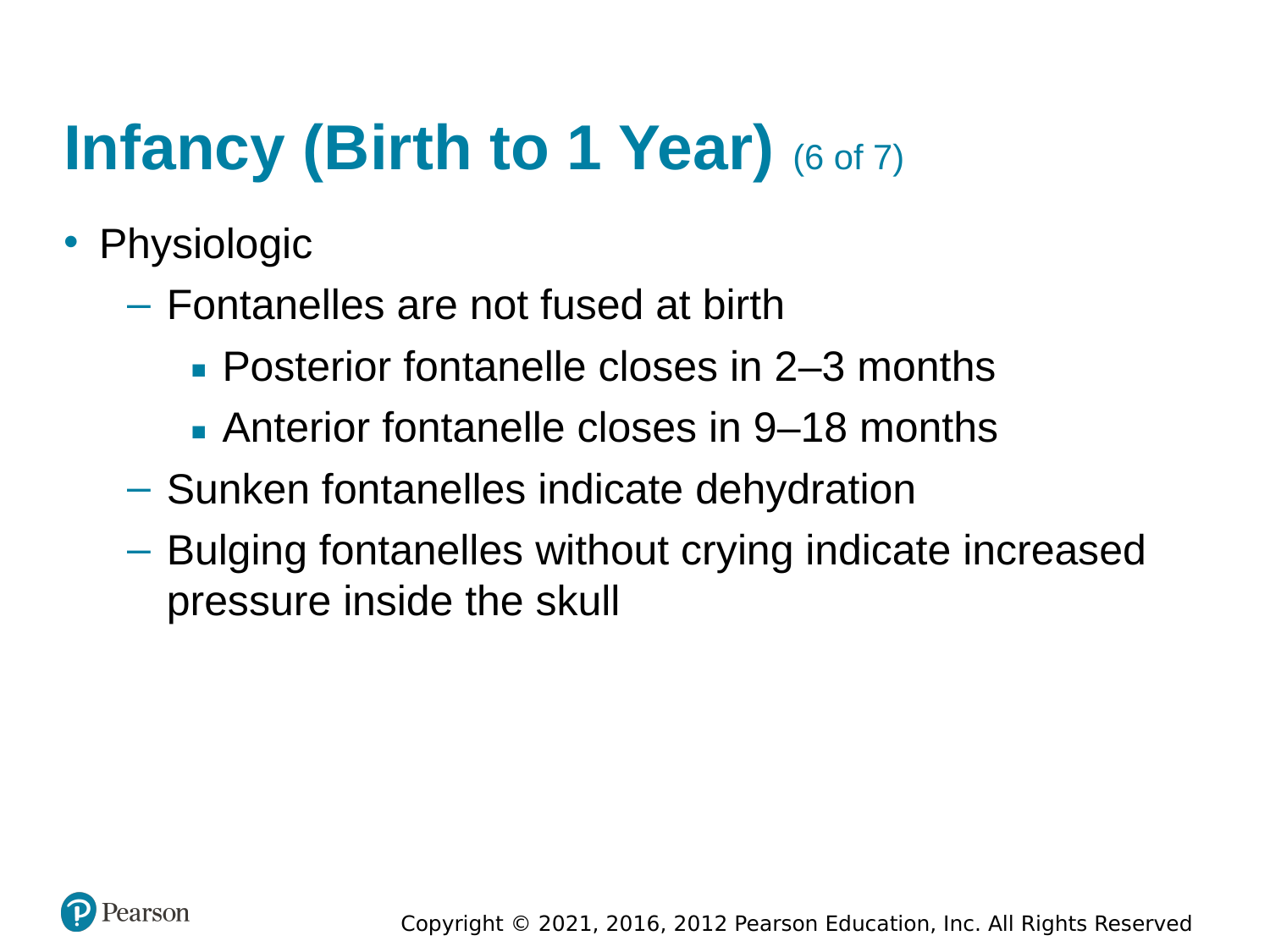

# Infancy (Birth to 1 Year) (6 of 7)
Physiologic
Fontanelles are not fused at birth
Posterior fontanelle closes in 2–3 months
Anterior fontanelle closes in 9–18 months
Sunken fontanelles indicate dehydration
Bulging fontanelles without crying indicate increased pressure inside the skull